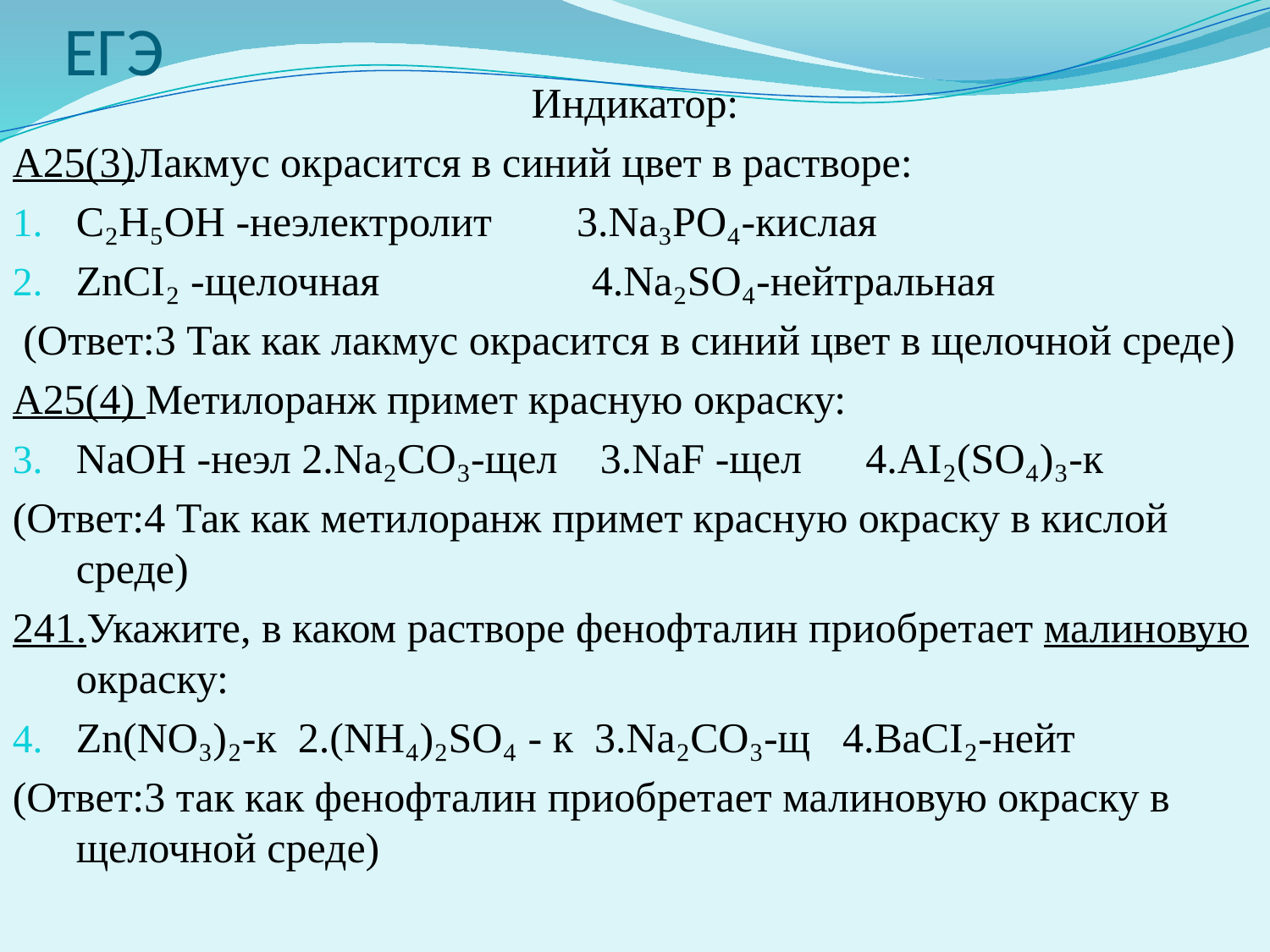

# ЕГЭ
Индикатор:
А25(3)Лакмус окрасится в синий цвет в растворе:
С₂Н₅ОН -неэлектролит        3.Na₃PO₄-кислая
ZnCI₂ -щелочная                    4.Na₂SO₄-нейтральная
 (Ответ:3 Так как лакмус окрасится в синий цвет в щелочной среде)
А25(4) Метилоранж примет красную окраску:
NaOH -неэл 2.Na₂CO₃-щел    3.NaF -щел      4.AI₂(SO₄)₃-к
(Ответ:4 Так как метилоранж примет красную окраску в кислой среде)
241.Укажите, в каком растворе фенофталин приобретает малиновую окраску:
Zn(NO₃)₂-к  2.(NH₄)₂SO₄ - к  3.Na₂CO₃-щ   4.BaCI₂-нейт
(Ответ:3 так как фенофталин приобретает малиновую окраску в щелочной среде)